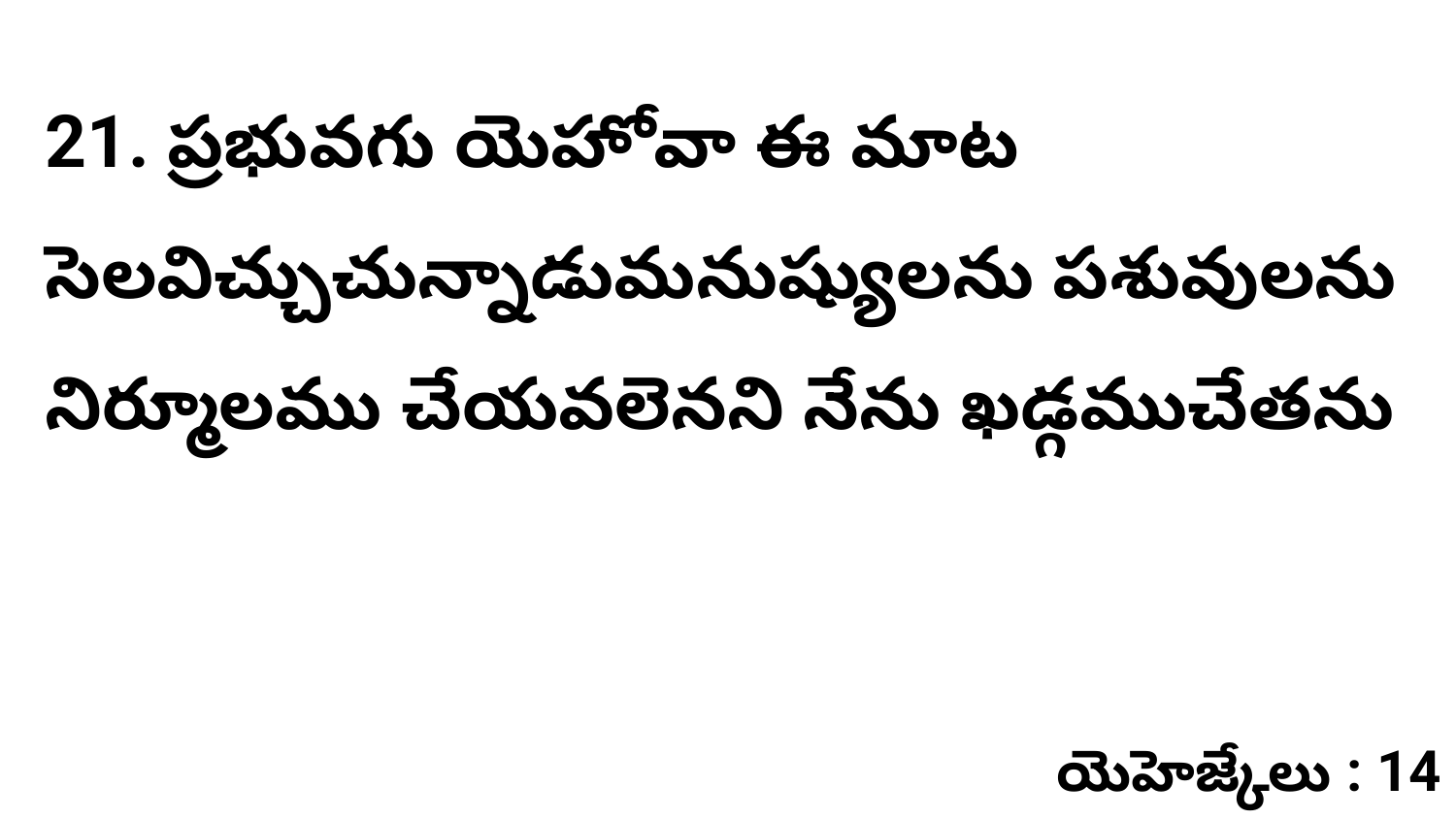

21. ప్రభువగు యెహోవా ఈ మాట సెలవిచ్చుచున్నాడుమనుష్యులను పశువులను నిర్మూలము చేయవలెనని నేను ఖడ్గముచేతను
యెహెజ్కేలు : 14